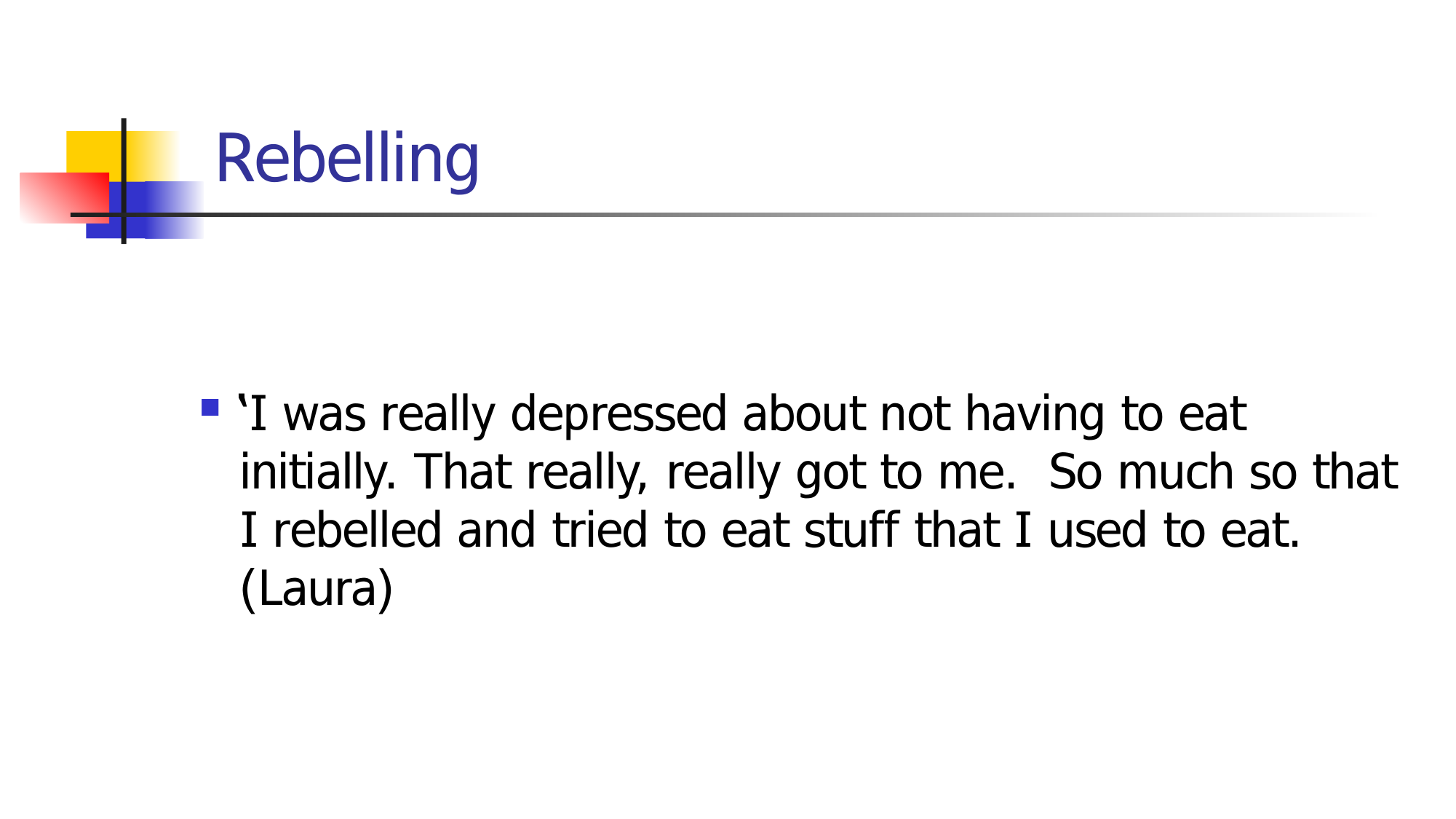

# Rebelling

‘I was really depressed about not having to eat initially. That really, really got to me.  So much so that I rebelled and tried to eat stuff that I used to eat. (Laura)